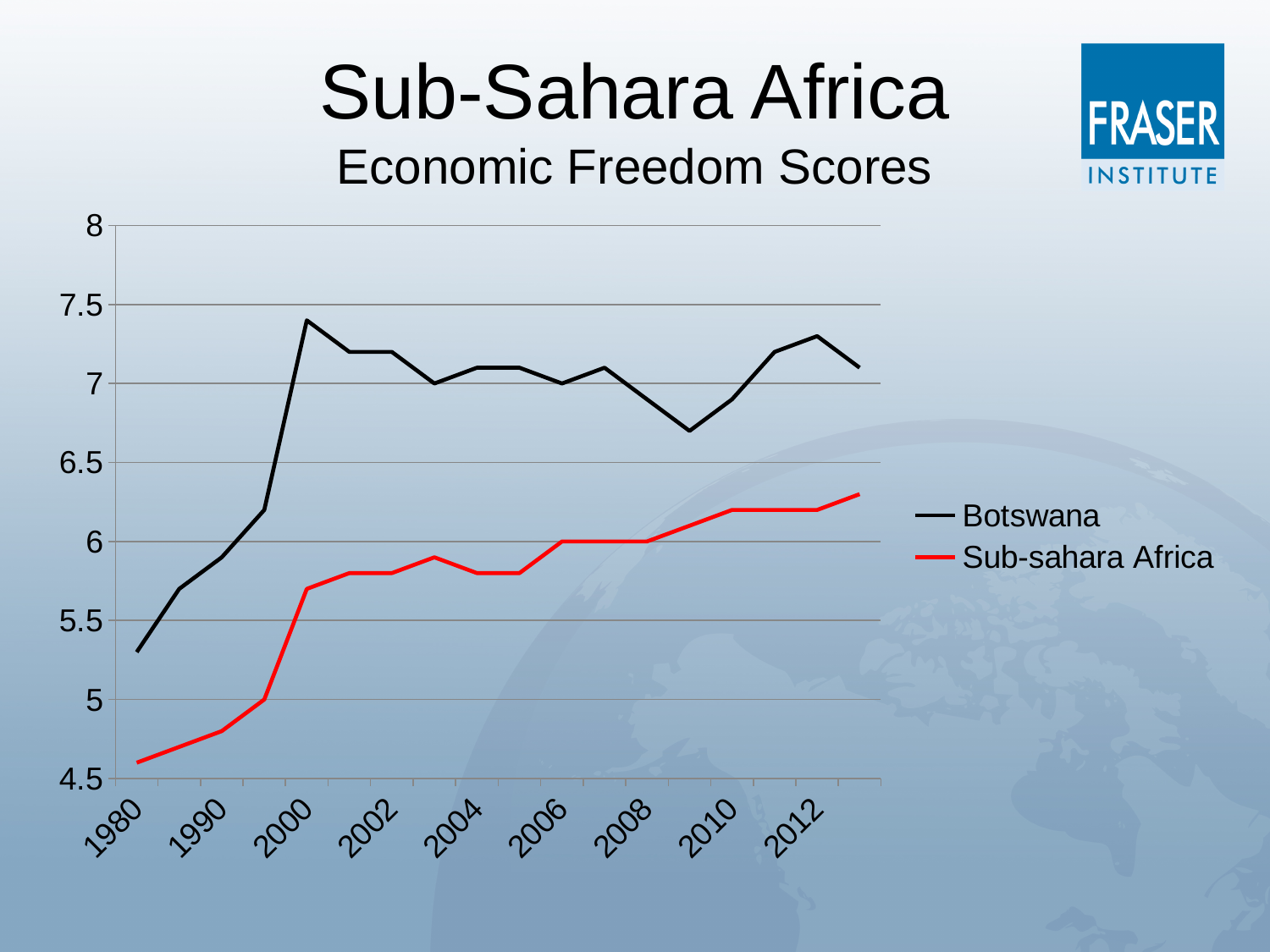

# Sub-Sahara Africa Economic Freedom Scores

### Chart

| Category | Botswana | Sub-sahara Africa |
|---|---|---|
| 1980 | 5.3 | 4.6 |
| 1985 | 5.7 | 4.7 |
| 1990 | 5.9 | 4.8 |
| 1995 | 6.2 | 5.0 |
| 2000 | 7.4 | 5.7 |
| 2001 | 7.2 | 5.8 |
| 2002 | 7.2 | 5.8 |
| 2003 | 7.0 | 5.9 |
| 2004 | 7.1 | 5.8 |
| 2005 | 7.1 | 5.8 |
| 2006 | 7.0 | 6.0 |
| 2007 | 7.1 | 6.0 |
| 2008 | 6.9 | 6.0 |
| 2009 | 6.7 | 6.1 |
| 2010 | 6.9 | 6.2 |
| 2011 | 7.2 | 6.2 |
| 2012 | 7.3 | 6.2 |
| 2013 | 7.1 | 6.3 |